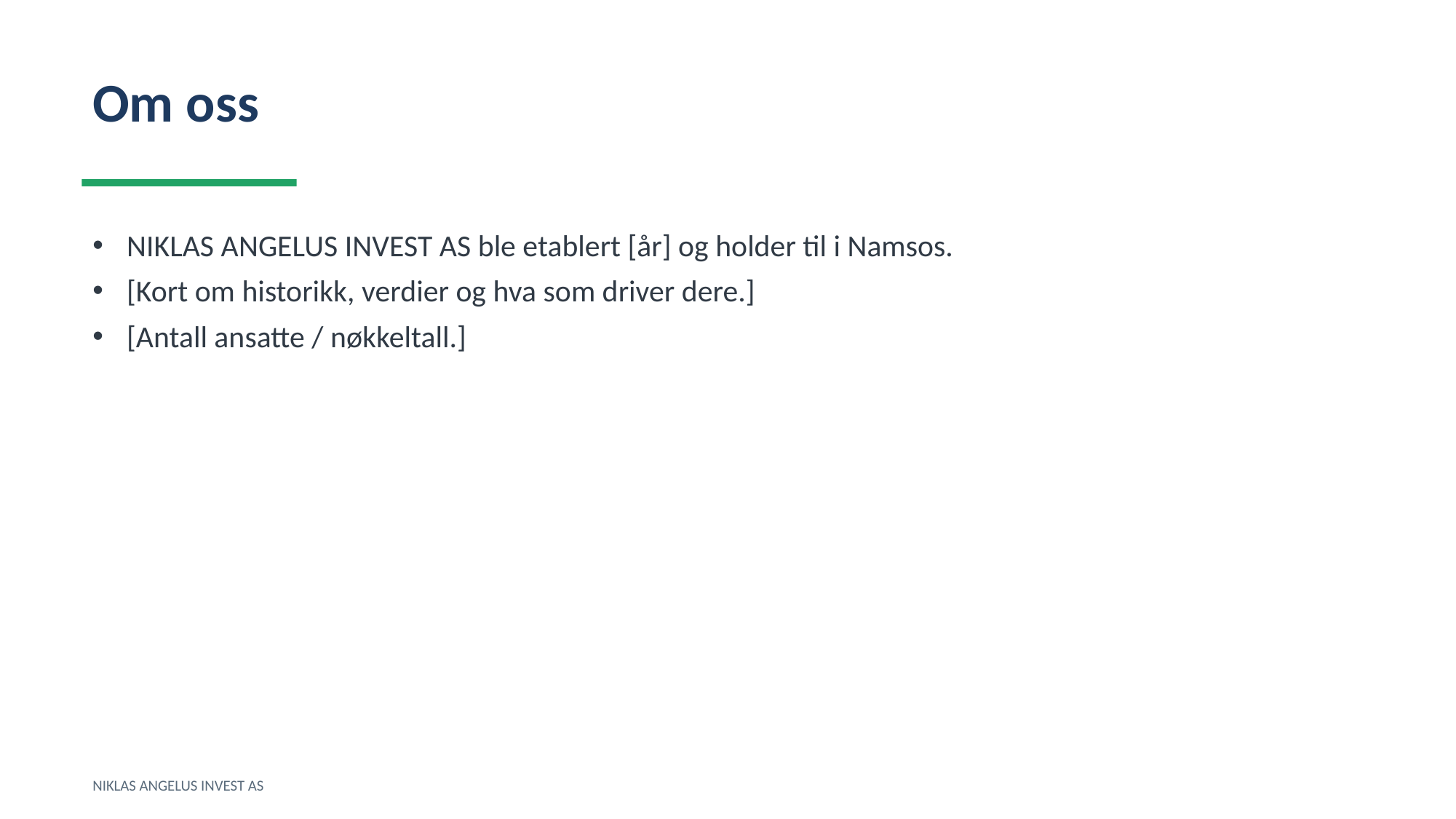

Om oss

NIKLAS ANGELUS INVEST AS ble etablert [år] og holder til i Namsos.
[Kort om historikk, verdier og hva som driver dere.]
[Antall ansatte / nøkkeltall.]
NIKLAS ANGELUS INVEST AS